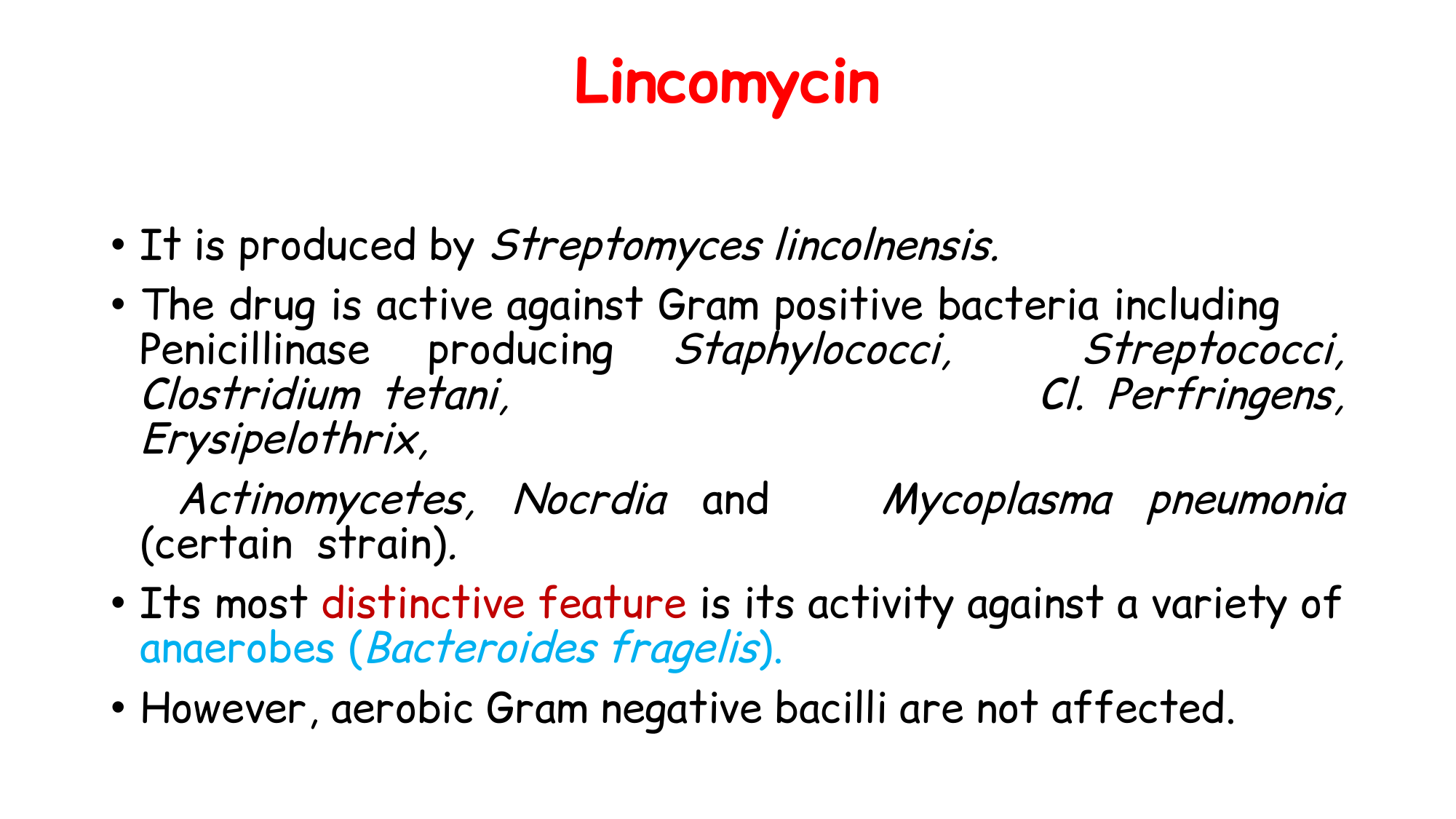

# Lincomycin
It is produced by Streptomyces lincolnensis.
The drug is active against Gram positive bacteria including 					  Penicillinase producing Staphylococci, 					 Streptococci, Clostridium tetani,                      				 Cl. Perfringens, Erysipelothrix,
					 Actinomycetes, Nocrdia and 							Mycoplasma pneumonia (certain  strain).
Its most distinctive feature is its activity against a variety of anaerobes (Bacteroides fragelis).
However, aerobic Gram negative bacilli are not affected.